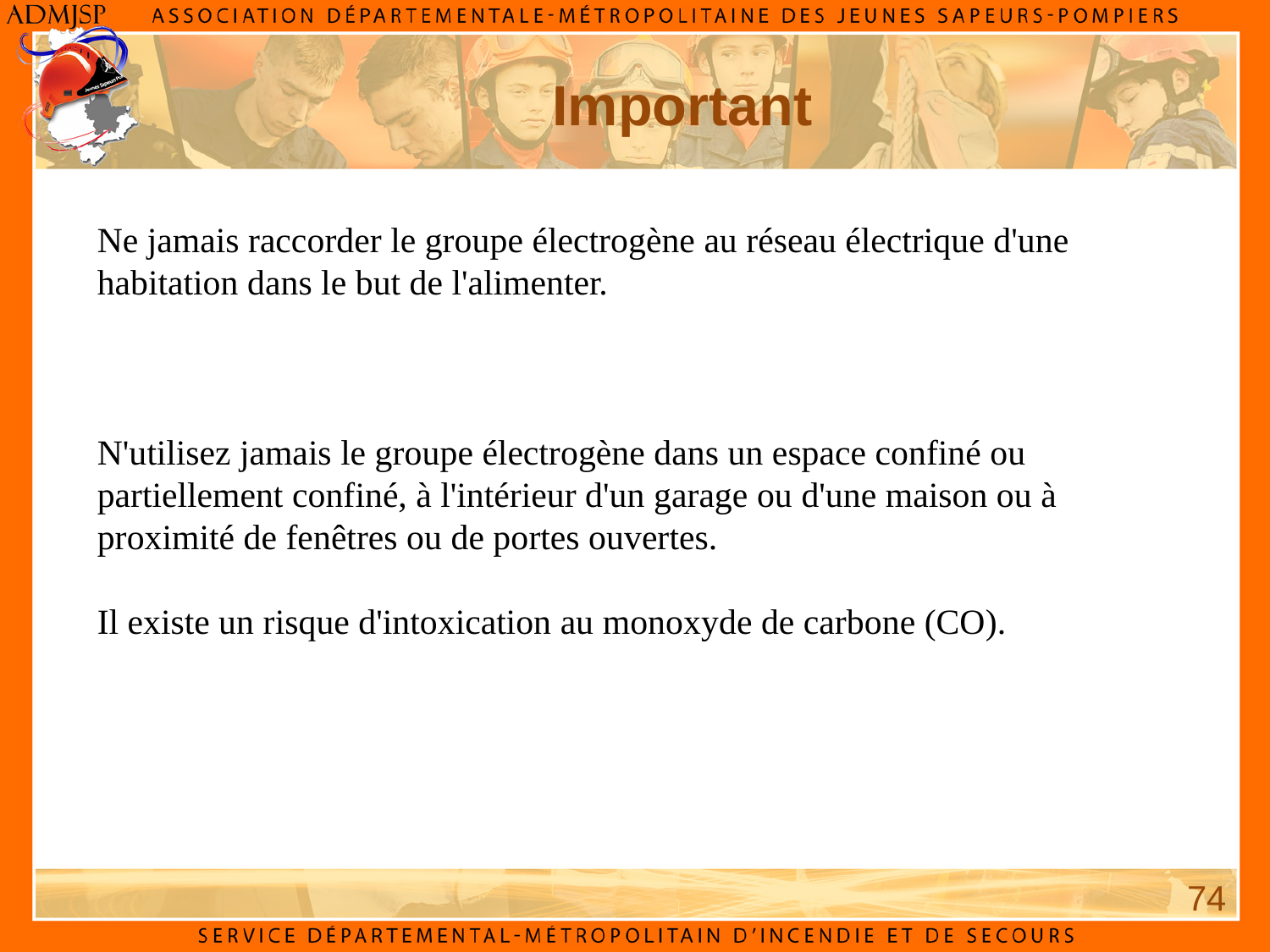

Important
Ne jamais raccorder le groupe électrogène au réseau électrique d'une habitation dans le but de l'alimenter.

N'utilisez jamais le groupe électrogène dans un espace confiné ou partiellement confiné, à l'intérieur d'un garage ou d'une maison ou à proximité de fenêtres ou de portes ouvertes.

Il existe un risque d'intoxication au monoxyde de carbone (CO).
74